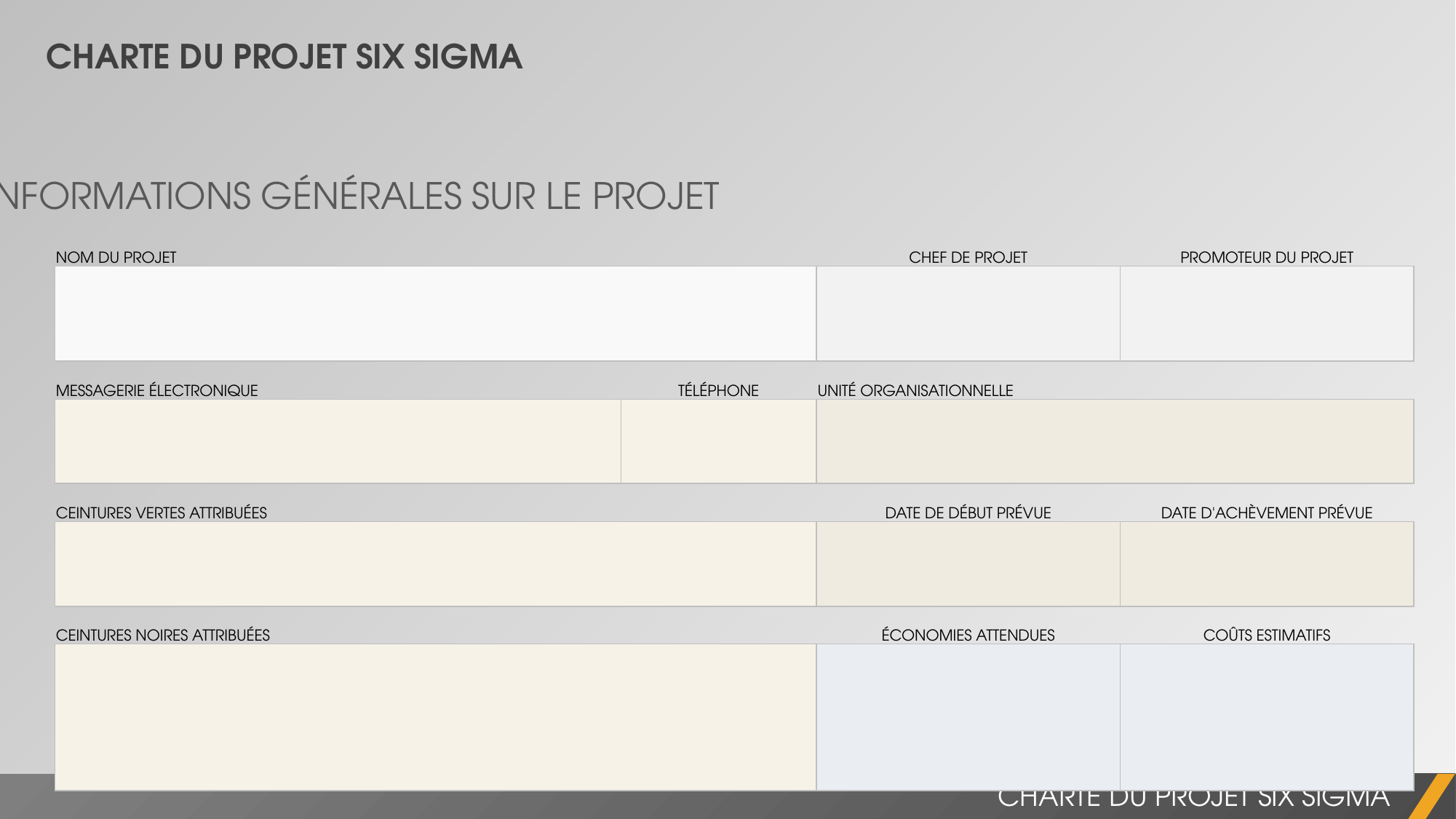

CHARTE DU PROJET SIX SIGMA
INFORMATIONS GÉNÉRALES SUR LE PROJET
|  | NOM DU PROJET |  |  | CHEF DE PROJET | PROMOTEUR DU PROJET |
| --- | --- | --- | --- | --- | --- |
|  |  |  |  |  |  |
|  | MESSAGERIE ÉLECTRONIQUE |  | TÉLÉPHONE | UNITÉ ORGANISATIONNELLE |  |
|  |  |  |  |  |  |
|  | CEINTURES VERTES ATTRIBUÉES |  |  | DATE DE DÉBUT PRÉVUE | DATE D'ACHÈVEMENT PRÉVUE |
|  |  |  |  |  |  |
|  | CEINTURES NOIRES ATTRIBUÉES |  |  | ÉCONOMIES ATTENDUES | COÛTS ESTIMATIFS |
|  |  |  |  |  |  |
CHARTE DU PROJET SIX SIGMA